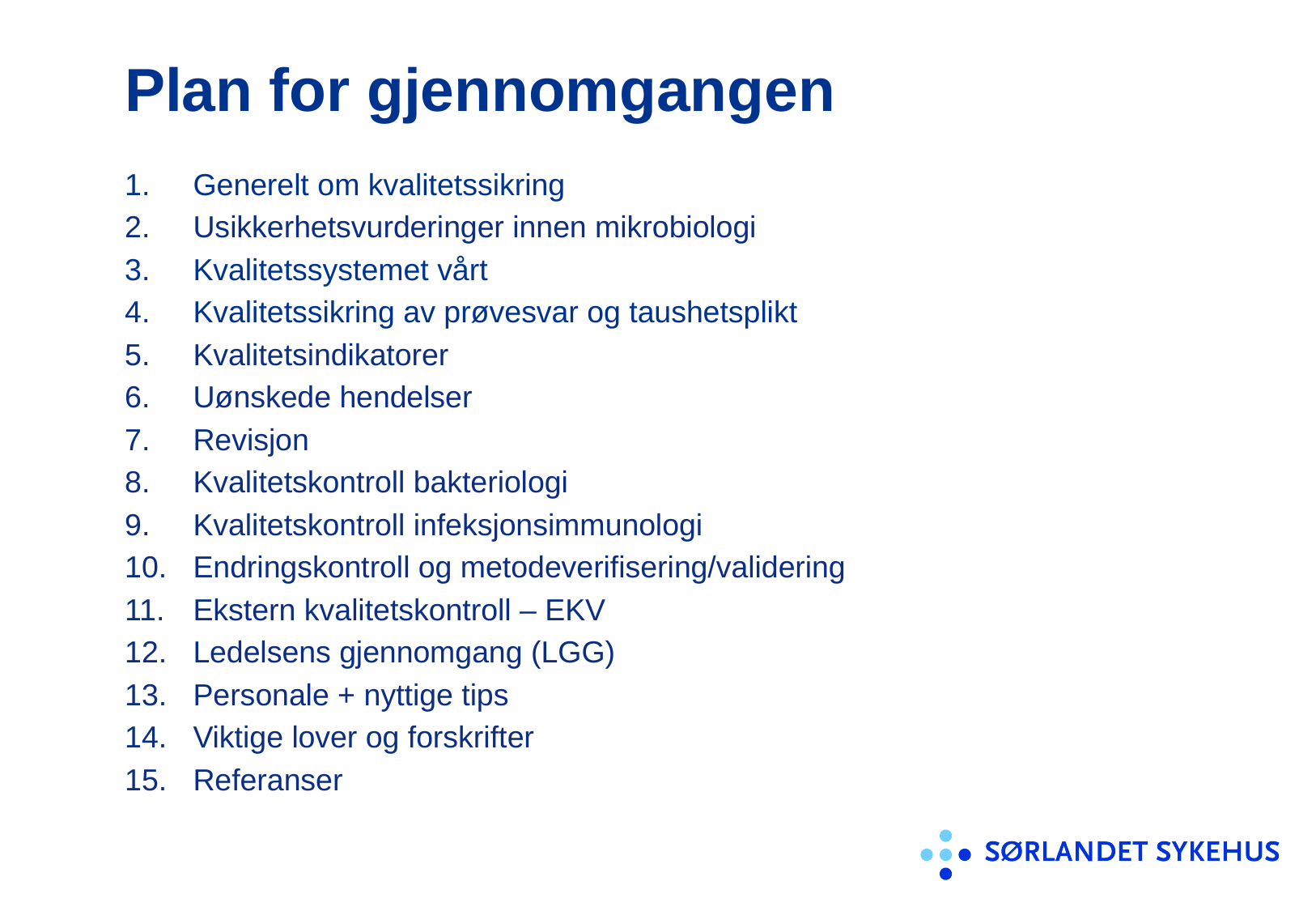

# Plan for gjennomgangen
Generelt om kvalitetssikring
Usikkerhetsvurderinger innen mikrobiologi
Kvalitetssystemet vårt
Kvalitetssikring av prøvesvar og taushetsplikt
Kvalitetsindikatorer
Uønskede hendelser
Revisjon
Kvalitetskontroll bakteriologi
Kvalitetskontroll infeksjonsimmunologi
Endringskontroll og metodeverifisering/validering
Ekstern kvalitetskontroll – EKV
Ledelsens gjennomgang (LGG)
Personale + nyttige tips
Viktige lover og forskrifter
Referanser